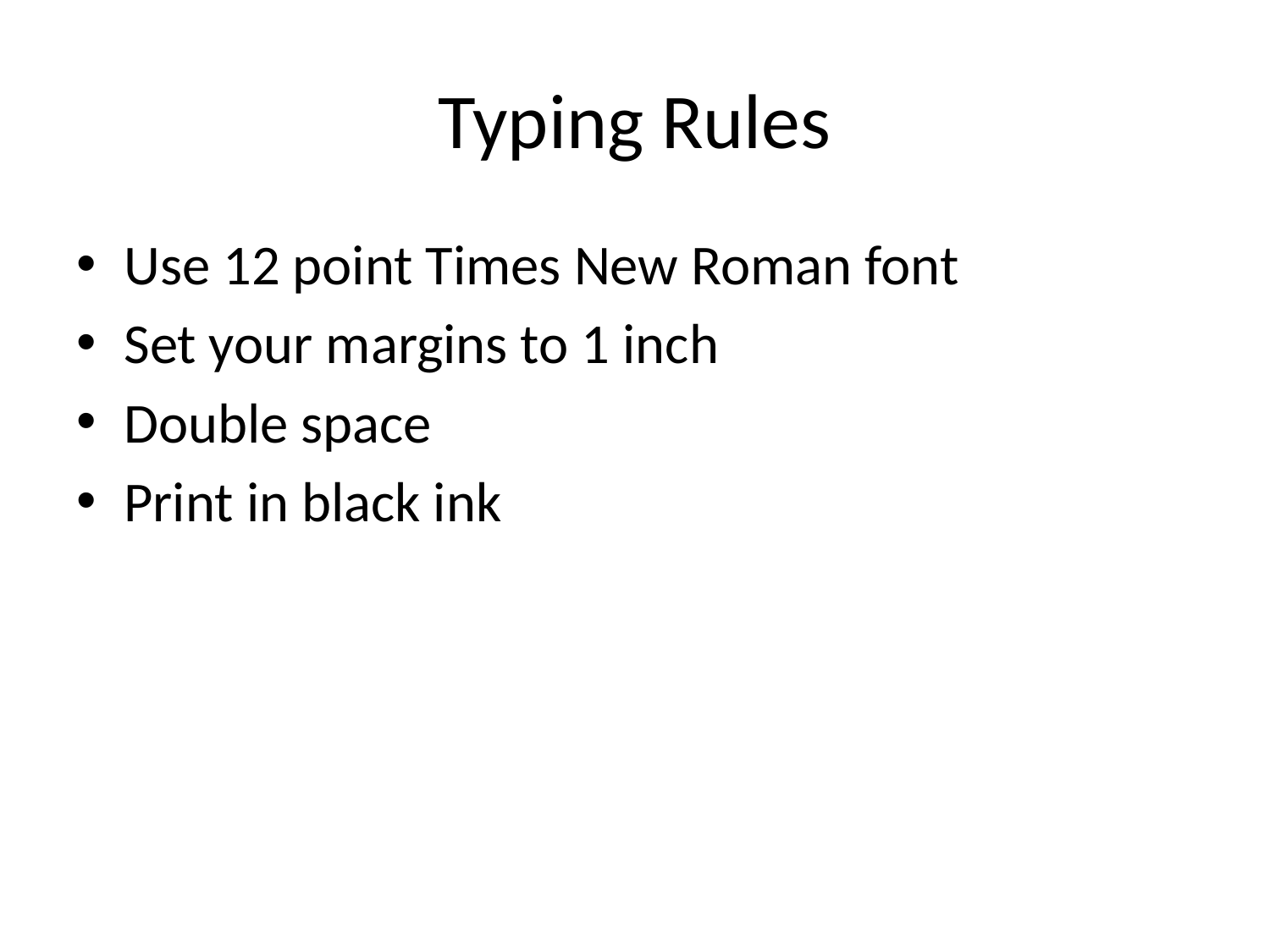

# Typing Rules
Use 12 point Times New Roman font
Set your margins to 1 inch
Double space
Print in black ink